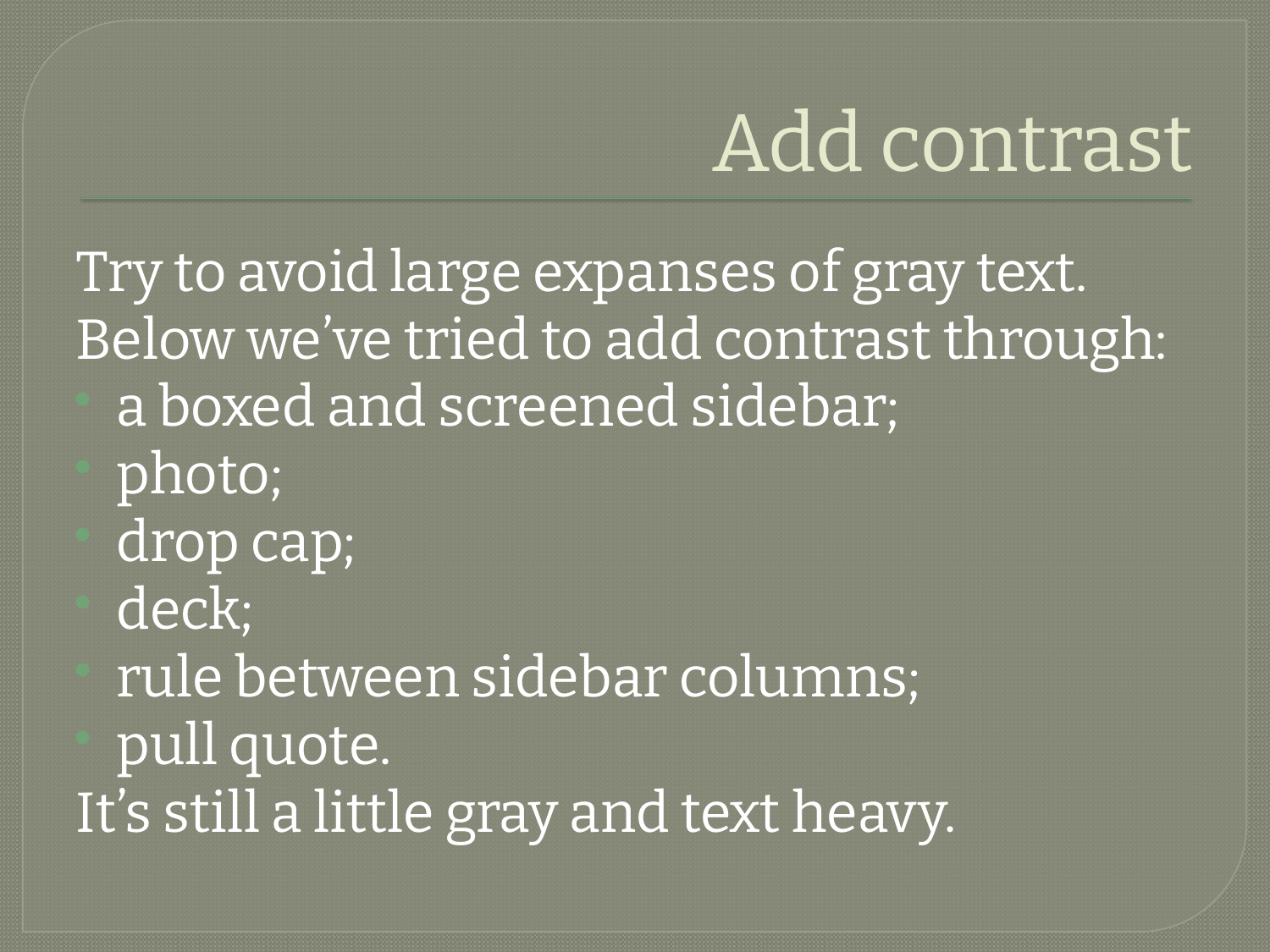

# Add contrast
Try to avoid large expanses of gray text. Below we’ve tried to add contrast through:
a boxed and screened sidebar;
photo;
drop cap;
deck;
rule between sidebar columns;
pull quote.
It’s still a little gray and text heavy.